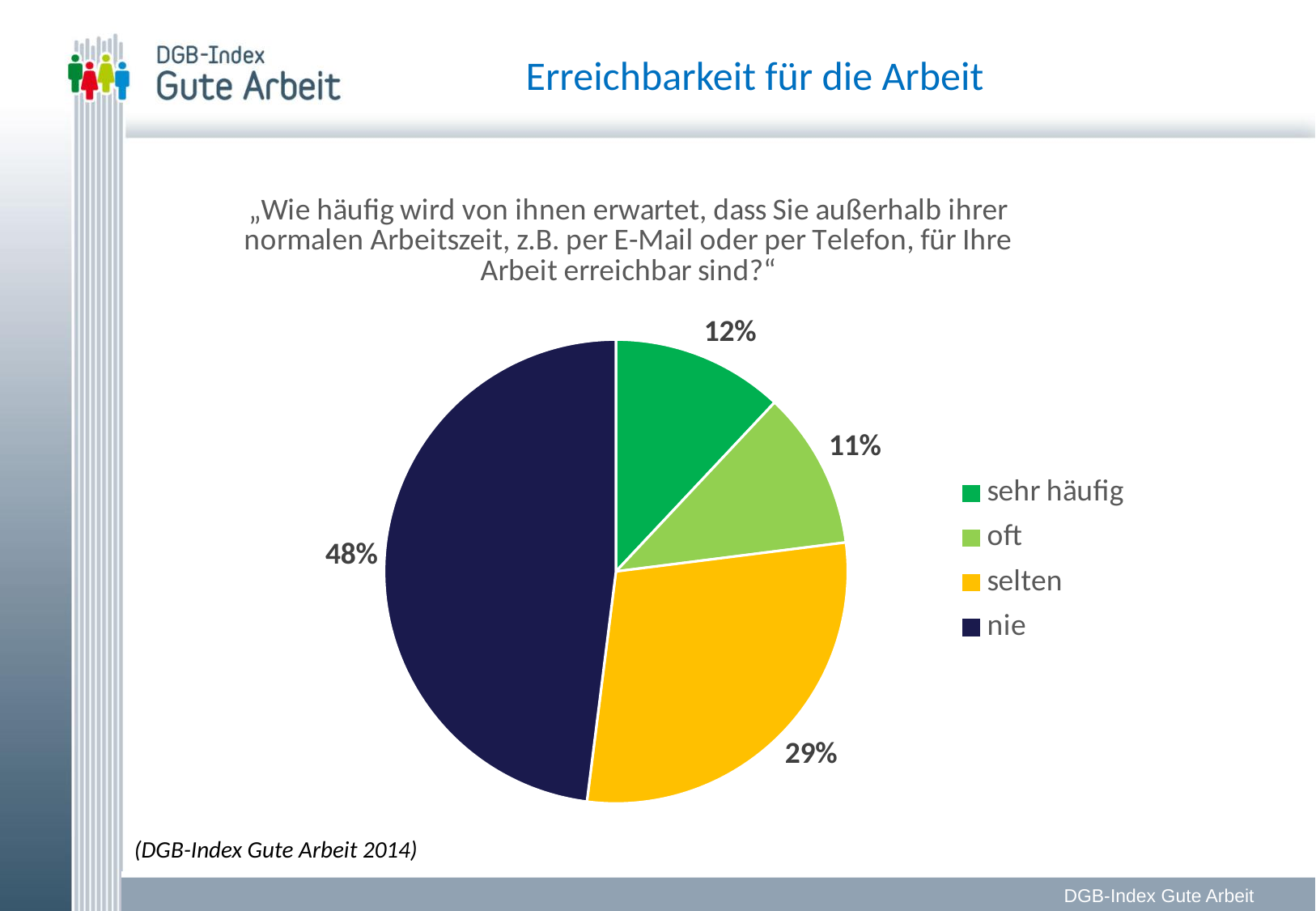

# Erreichbarkeit für die Arbeit

### Chart: „Wie häufig wird von ihnen erwartet, dass Sie außerhalb ihrer normalen Arbeitszeit, z.B. per E-Mail oder per Telefon, für Ihre Arbeit erreichbar sind?“

| Category |  |
|---|---|
| sehr häufig | 0.12000000000000001 |
| oft | 0.11 |
| selten | 0.29000000000000004 |
| nie | 0.48000000000000004 |
(DGB-Index Gute Arbeit 2014)